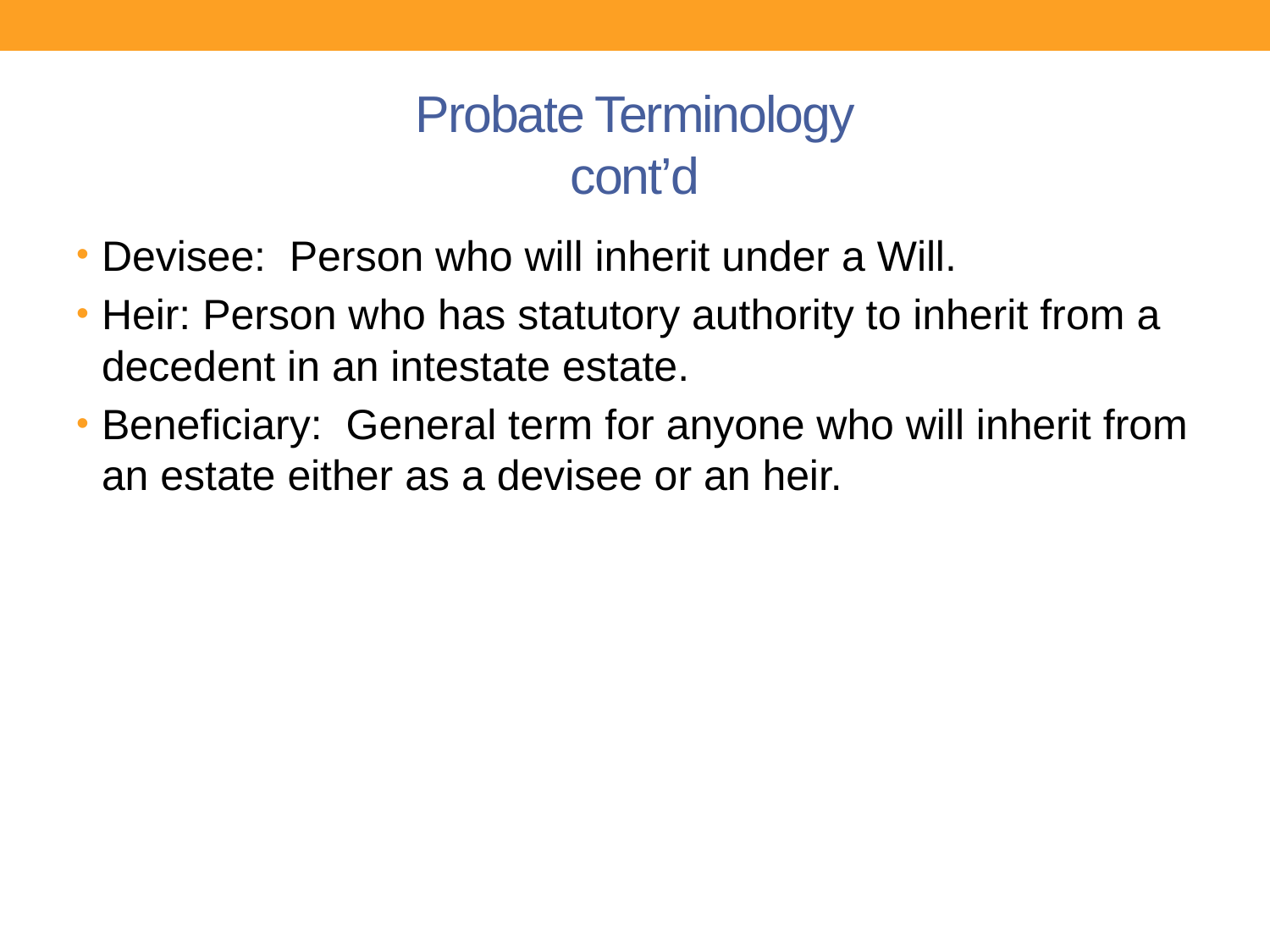

# Probate Terminology cont’d
Devisee:  Person who will inherit under a Will.
Heir: Person who has statutory authority to inherit from a decedent in an intestate estate.
Beneficiary:  General term for anyone who will inherit from an estate either as a devisee or an heir.